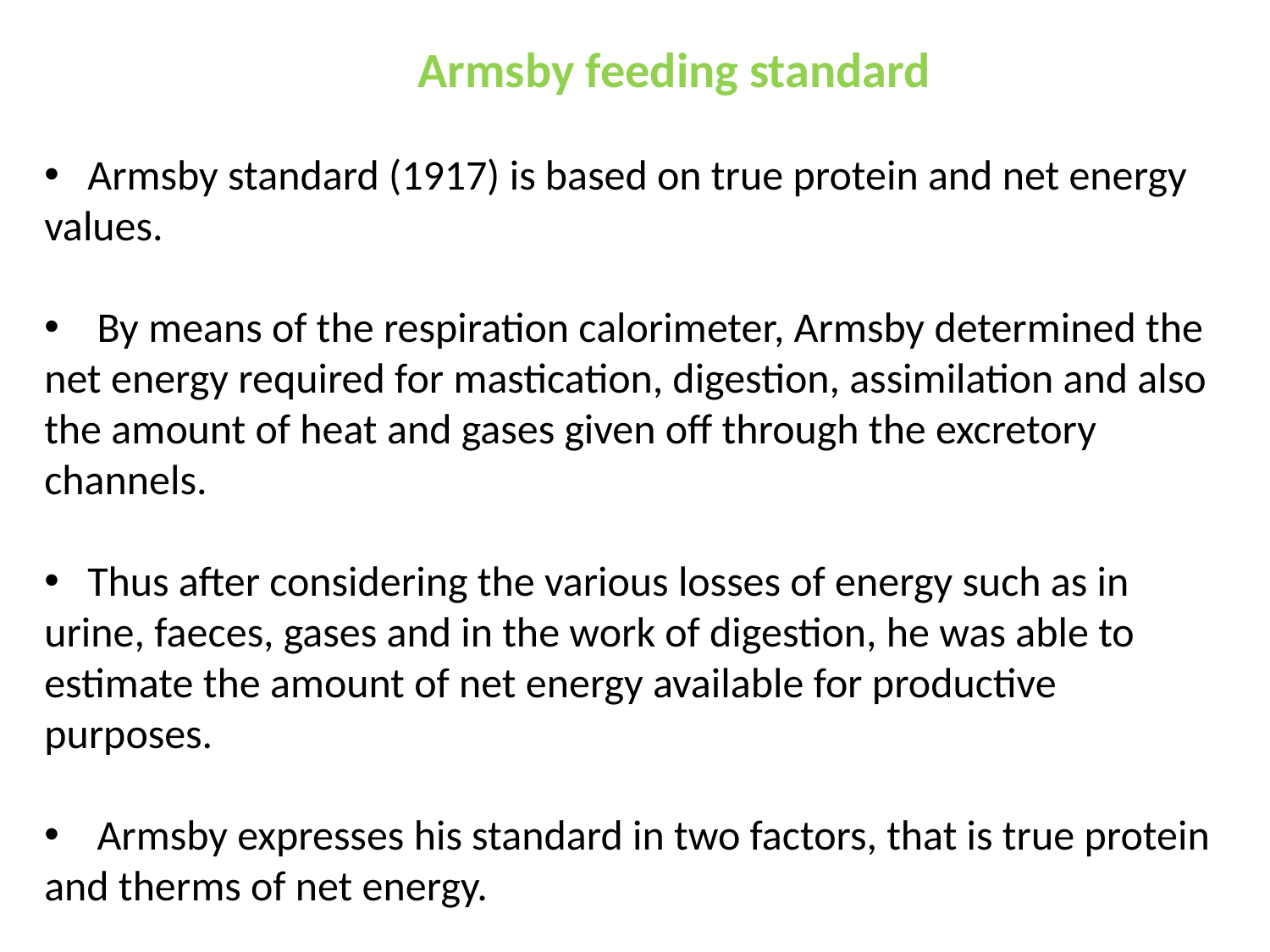

Armsby feeding standard

   Armsby standard (1917) is based on true protein and net energy values.

    By means of the respiration calorimeter, Armsby determined the net energy required for mastication, digestion, assimilation and also the amount of heat and gases given off through the excretory channels.

   Thus after considering the various losses of energy such as in urine, faeces, gases and in the work of digestion, he was able to estimate the amount of net energy available for productive purposes.

    Armsby expresses his standard in two factors, that is true protein and therms of net energy.